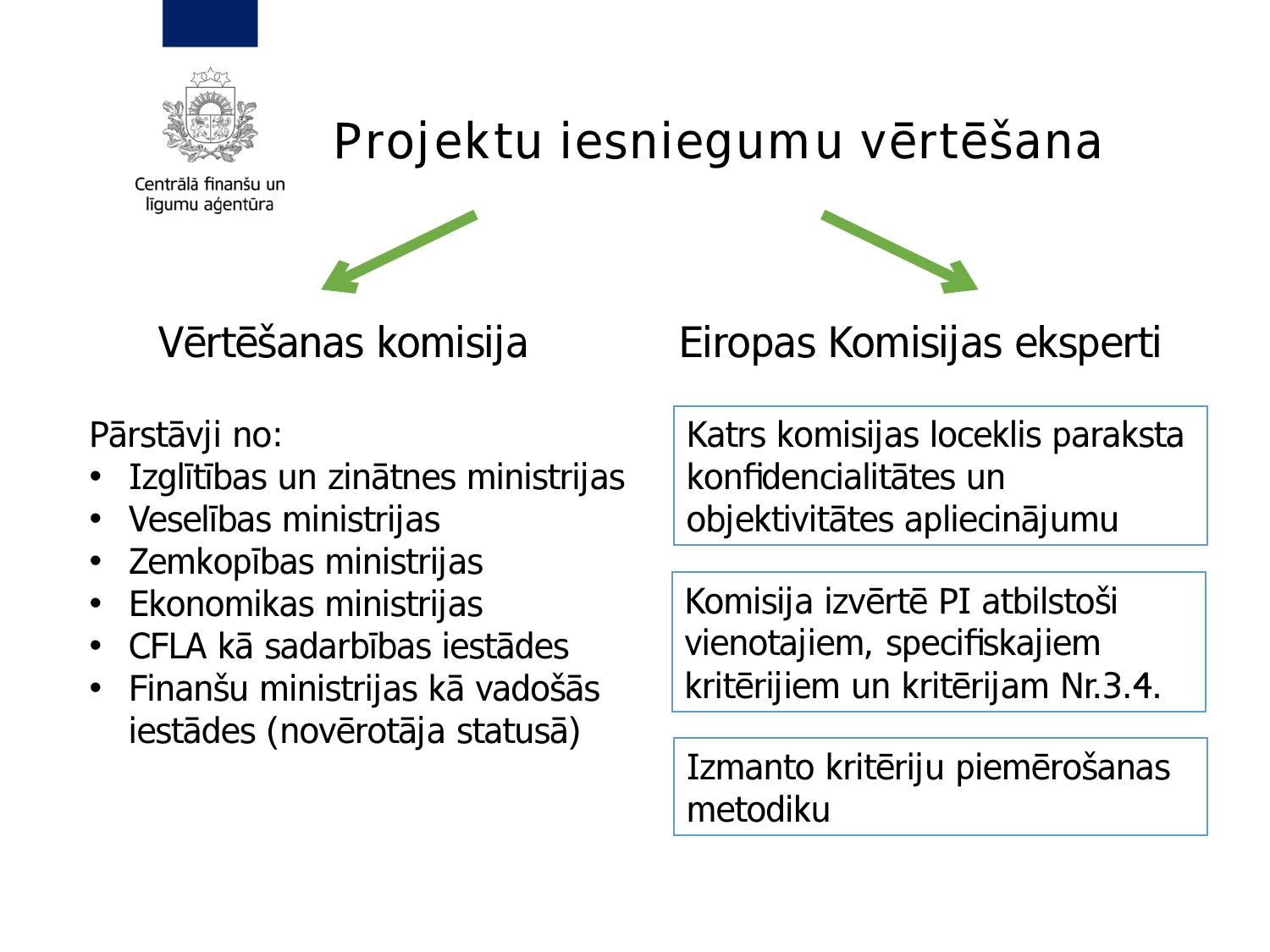

# Projektu iesniegumu vērtēšana
Vērtēšanas komisija
Eiropas Komisijas eksperti
Pārstāvji no:
Izglītības un zinātnes ministrijas
Veselības ministrijas
Zemkopības ministrijas
Ekonomikas ministrijas
CFLA kā sadarbības iestādes
Finanšu ministrijas kā vadošās iestādes (novērotāja statusā)
Katrs komisijas loceklis paraksta konfidencialitātes un objektivitātes apliecinājumu
Komisija izvērtē PI atbilstoši vienotajiem, specifiskajiem kritērijiem un kritērijam Nr.3.4.
Izmanto kritēriju piemērošanas metodiku